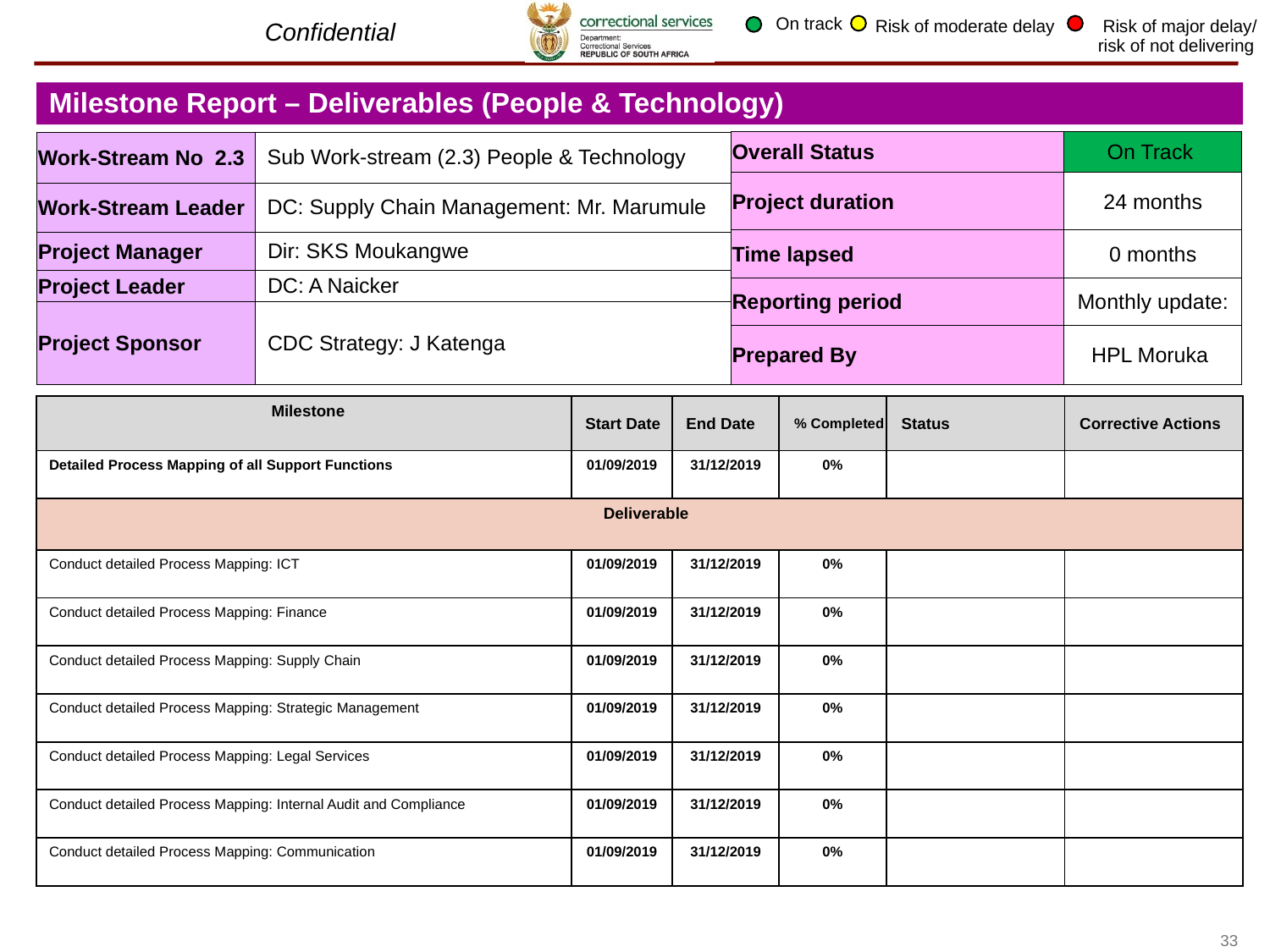

On track
Risk of moderate delay
 Risk of major delay/ risk of not delivering

Milestone Report – Deliverables (People & Technology)
| Overall Status | On Track |
| --- | --- |
| Project duration | 24 months |
| Time lapsed | 0 months |
| Reporting period | Monthly update: |
| Prepared By | HPL Moruka |
| Work-Stream No 2.3 | Sub Work-stream (2.3) People & Technology |
| --- | --- |
| Work-Stream Leader | DC: Supply Chain Management: Mr. Marumule |
| Project Manager | Dir: SKS Moukangwe |
| Project Leader | DC: A Naicker |
| Project Sponsor | CDC Strategy: J Katenga |
| Milestone | Start Date | End Date | % Completed | Status | Corrective Actions |
| --- | --- | --- | --- | --- | --- |
| Detailed Process Mapping of all Support Functions | 01/09/2019 | 31/12/2019 | 0% |  |  |
| Deliverable |  |  |  |  |  |
| Conduct detailed Process Mapping: ICT | 01/09/2019 | 31/12/2019 | 0% |  |  |
| Conduct detailed Process Mapping: Finance | 01/09/2019 | 31/12/2019 | 0% |  |  |
| Conduct detailed Process Mapping: Supply Chain | 01/09/2019 | 31/12/2019 | 0% |  |  |
| Conduct detailed Process Mapping: Strategic Management | 01/09/2019 | 31/12/2019 | 0% |  |  |
| Conduct detailed Process Mapping: Legal Services | 01/09/2019 | 31/12/2019 | 0% |  |  |
| Conduct detailed Process Mapping: Internal Audit and Compliance | 01/09/2019 | 31/12/2019 | 0% |  |  |
| Conduct detailed Process Mapping: Communication | 01/09/2019 | 31/12/2019 | 0% |  |  |